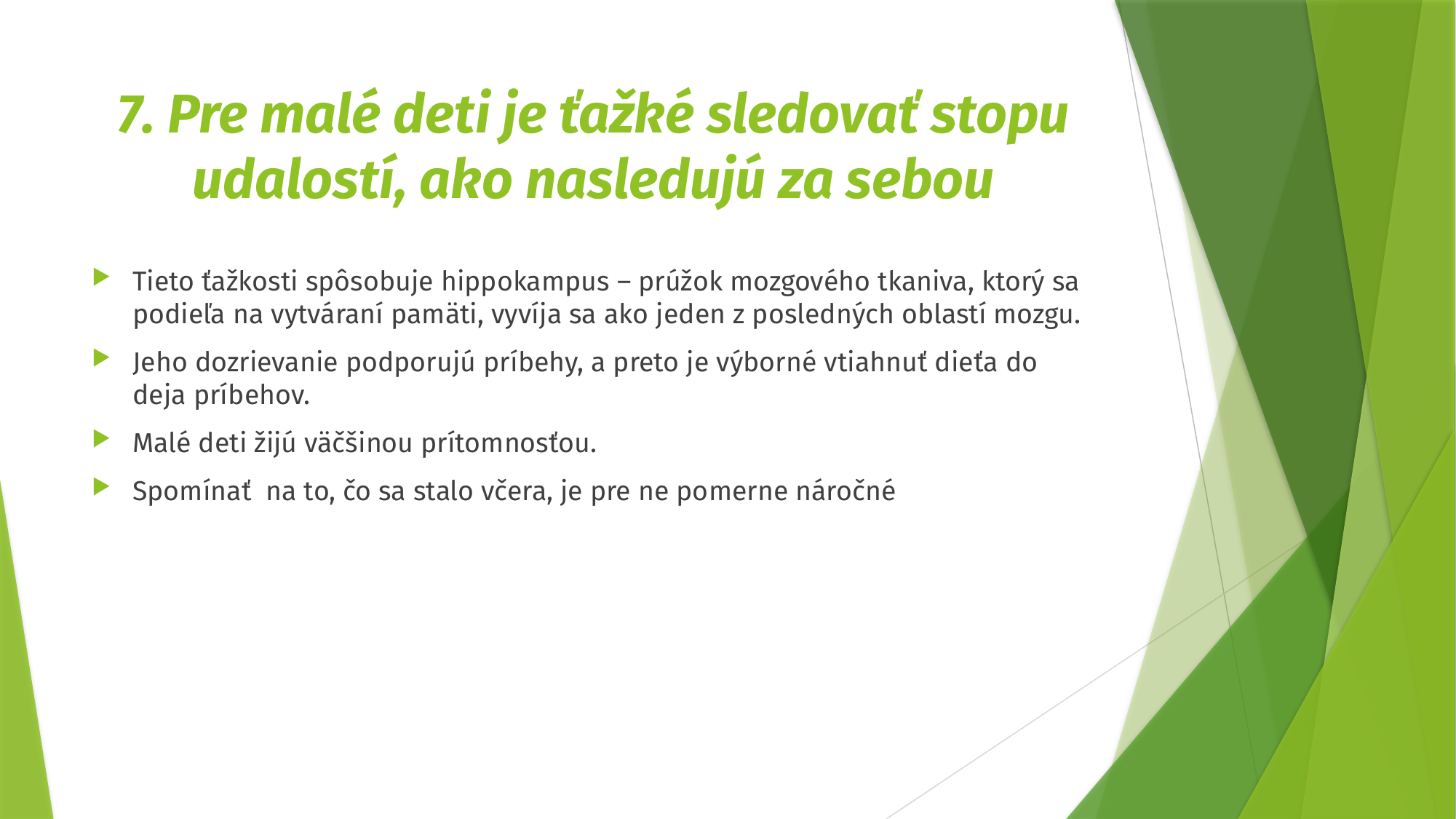

# 7. Pre malé deti je ťažké sledovať stopu udalostí, ako nasledujú za sebou
Tieto ťažkosti spôsobuje hippokampus – prúžok mozgového tkaniva, ktorý sa podieľa na vytváraní pamäti, vyvíja sa ako jeden z posledných oblastí mozgu.
Jeho dozrievanie podporujú príbehy, a preto je výborné vtiahnuť dieťa do deja príbehov.
Malé deti žijú väčšinou prítomnosťou.
Spomínať  na to, čo sa stalo včera, je pre ne pomerne náročné